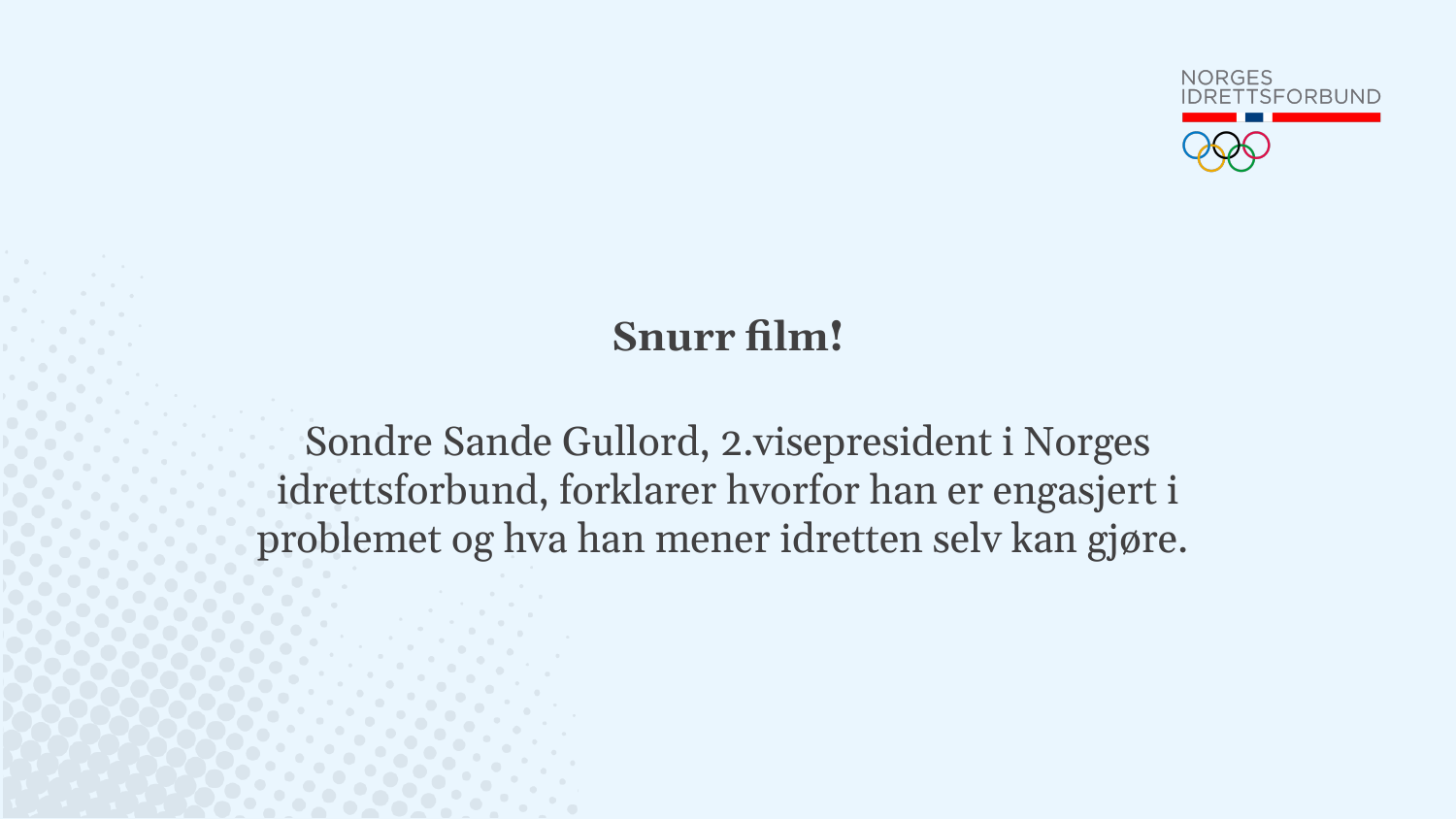

Snurr film!
Sondre Sande Gullord, 2.visepresident i Norges idrettsforbund, forklarer hvorfor han er engasjert i problemet og hva han mener idretten selv kan gjøre.